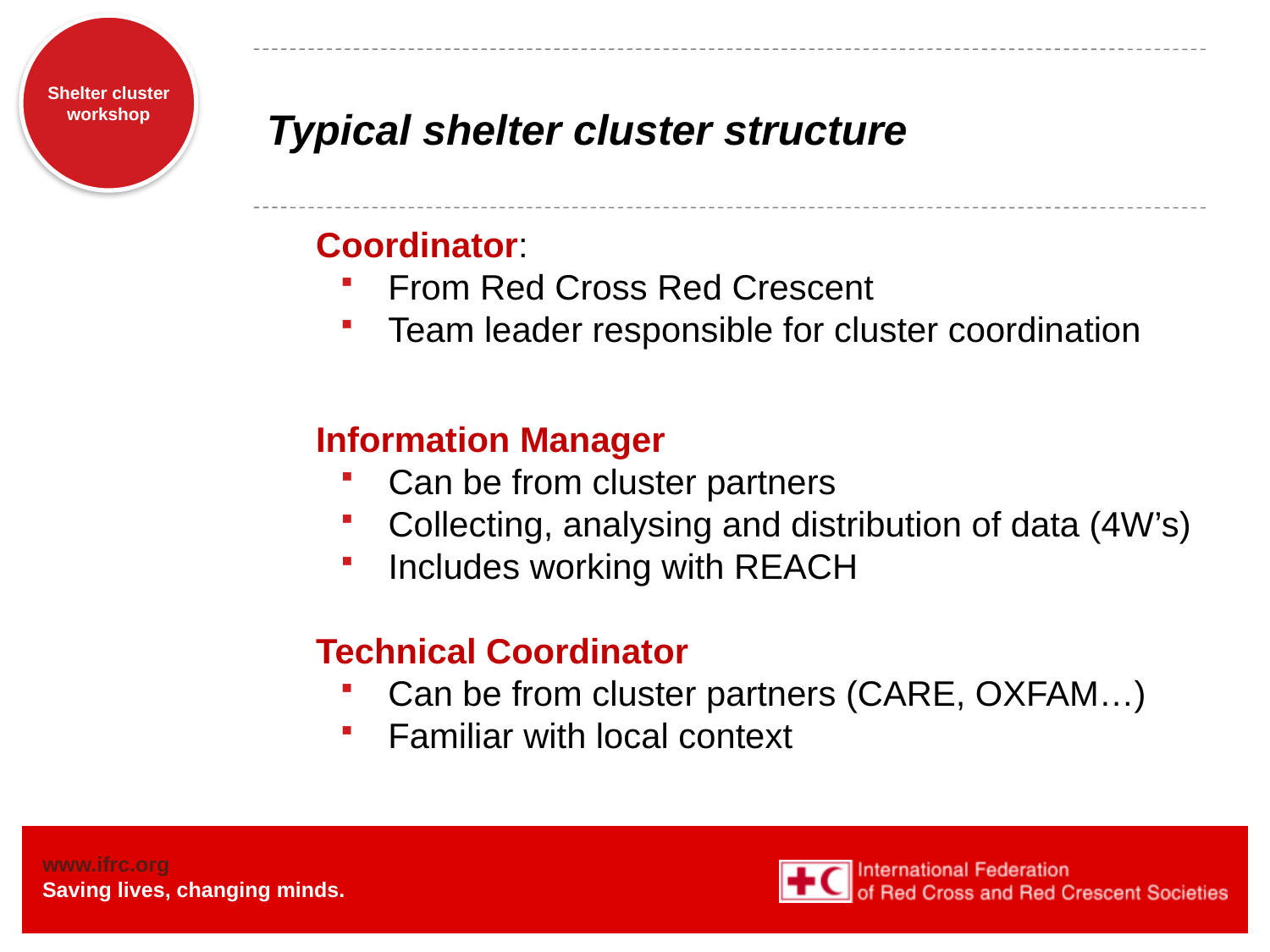

# Typical shelter cluster structure
Coordinator:
From Red Cross Red Crescent
Team leader responsible for cluster coordination

Information Manager
Can be from cluster partners
Collecting, analysing and distribution of data (4W’s)
Includes working with REACH

Technical Coordinator
Can be from cluster partners (CARE, OXFAM…)
Familiar with local context